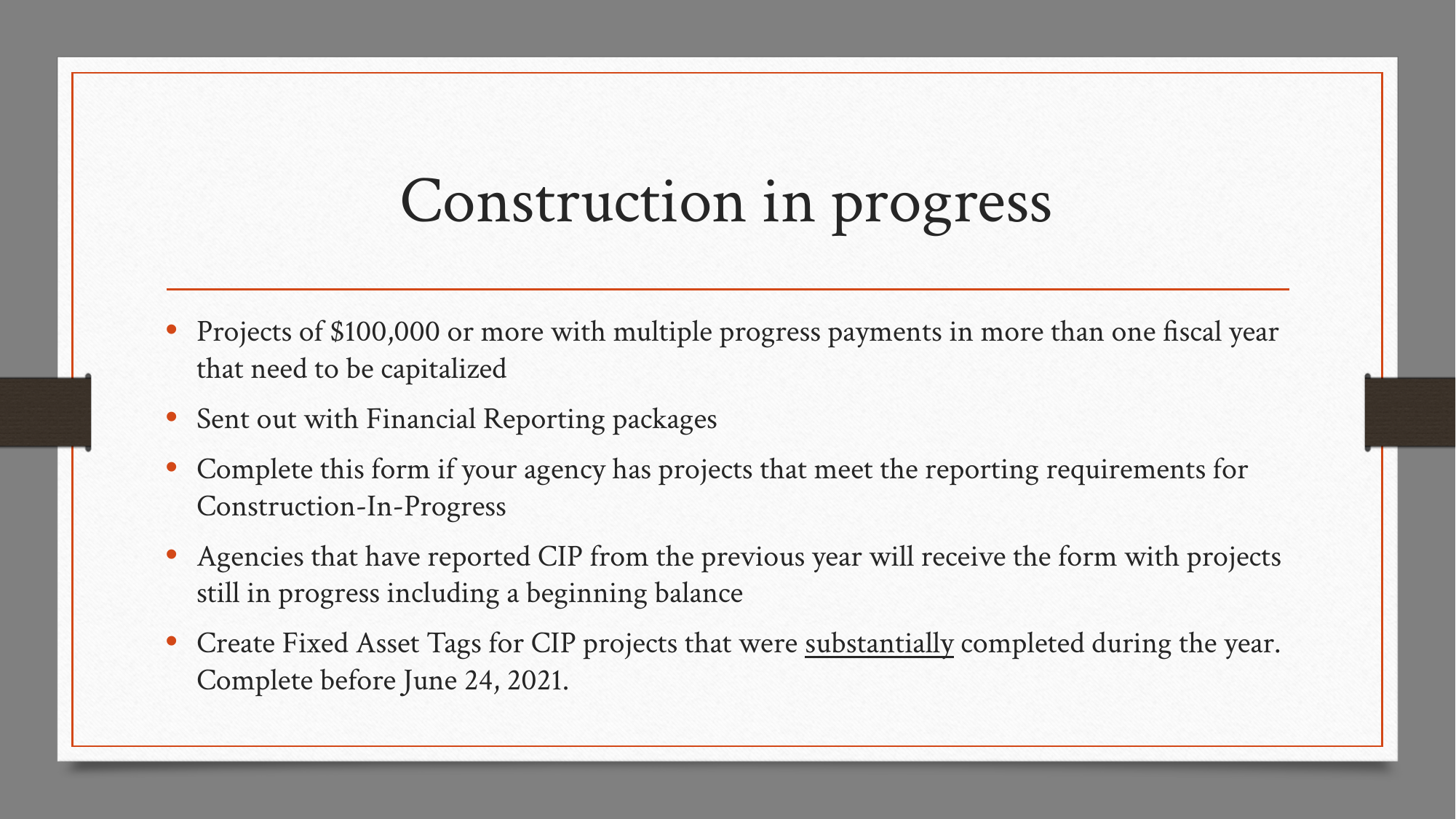

# Construction in progress
Projects of $100,000 or more with multiple progress payments in more than one fiscal year that need to be capitalized
Sent out with Financial Reporting packages
Complete this form if your agency has projects that meet the reporting requirements for Construction-In-Progress
Agencies that have reported CIP from the previous year will receive the form with projects still in progress including a beginning balance
Create Fixed Asset Tags for CIP projects that were substantially completed during the year. Complete before June 24, 2021.